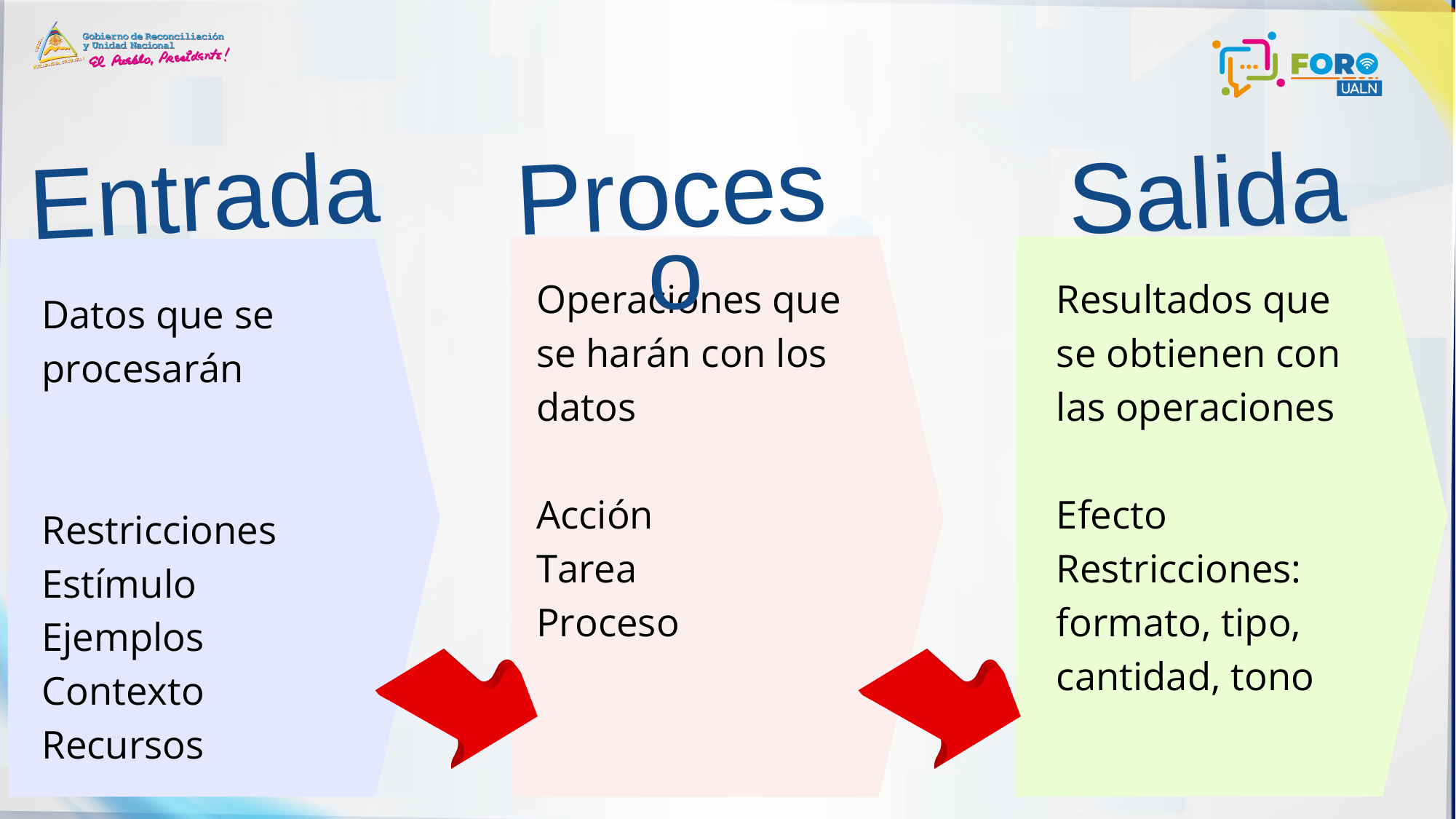

Proceso

Operaciones que se harán con los datos

Acción
Tarea
Proceso
Salida

Resultados que se obtienen con las operaciones

Efecto
Restricciones: formato, tipo, cantidad, tono
Entrada

Datos que se procesarán

Restricciones
Estímulo
Ejemplos
Contexto
Recursos